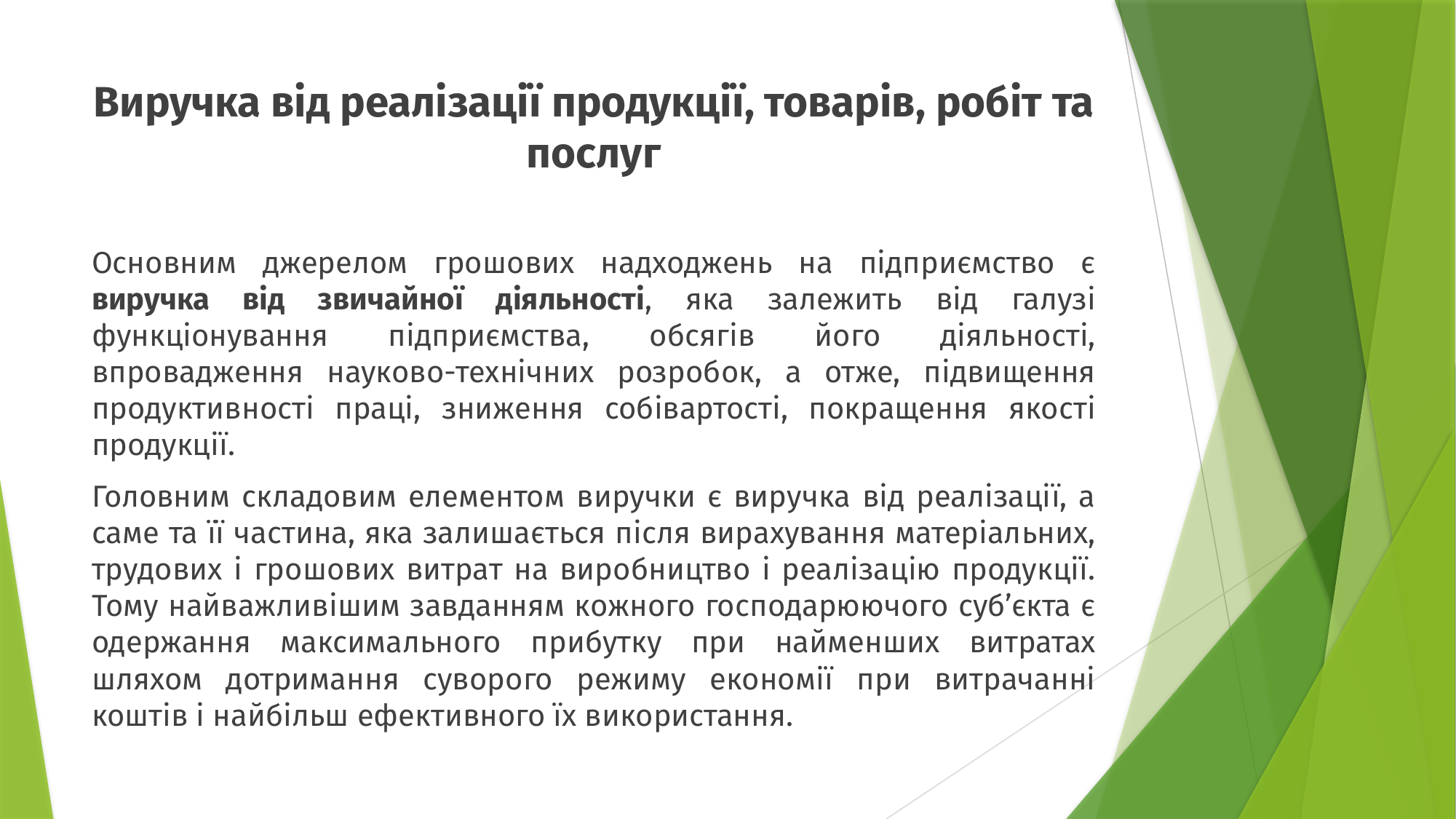

Виручка від реалізації продукції, товарів, робіт та послуг

Основним джерелом грошових надходжень на підприємство є виручка від звичайної діяльності, яка залежить від галузі функціонування підприємства, обсягів його діяльності, впровадження науково-технічних розробок, а отже, підвищення продуктивності праці, зниження собівартості, покращення якості продукції.
Головним складовим елементом виручки є виручка від реалізації, а саме та її частина, яка залишається після вирахування матеріальних, трудових і грошових витрат на виробництво і реалізацію продукції. Тому найважливішим завданням кожного господарюючого суб’єкта є одержання максимального прибутку при найменших витратах шляхом дотримання суворого режиму економії при витрачанні коштів і найбільш ефективного їх використання.